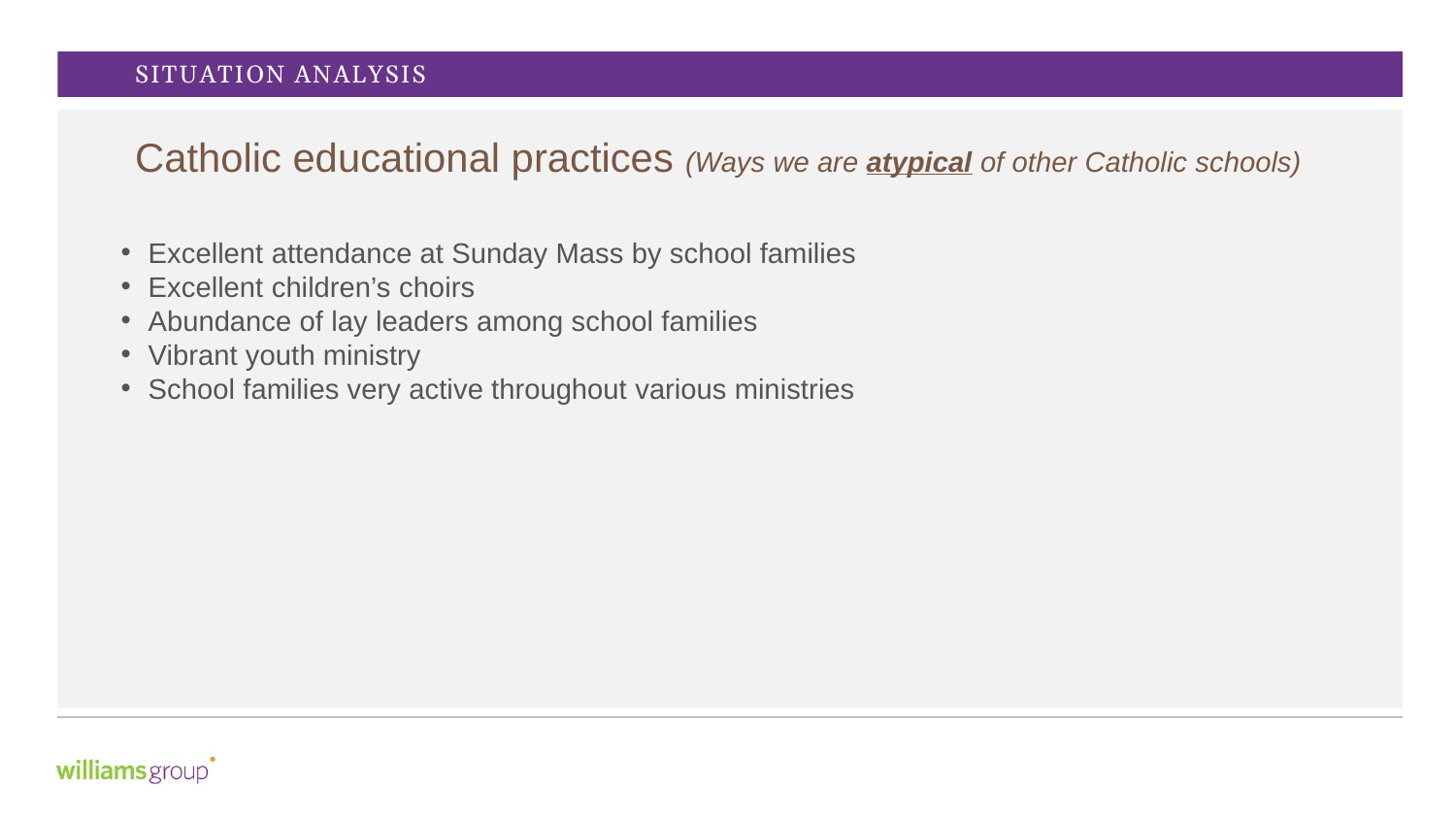

SITUATION ANALYSIS

Catholic educational practices (Ways we are atypical of other Catholic schools)
Excellent attendance at Sunday Mass by school families
Excellent children’s choirs
Abundance of lay leaders among school families
Vibrant youth ministry
School families very active throughout various ministries